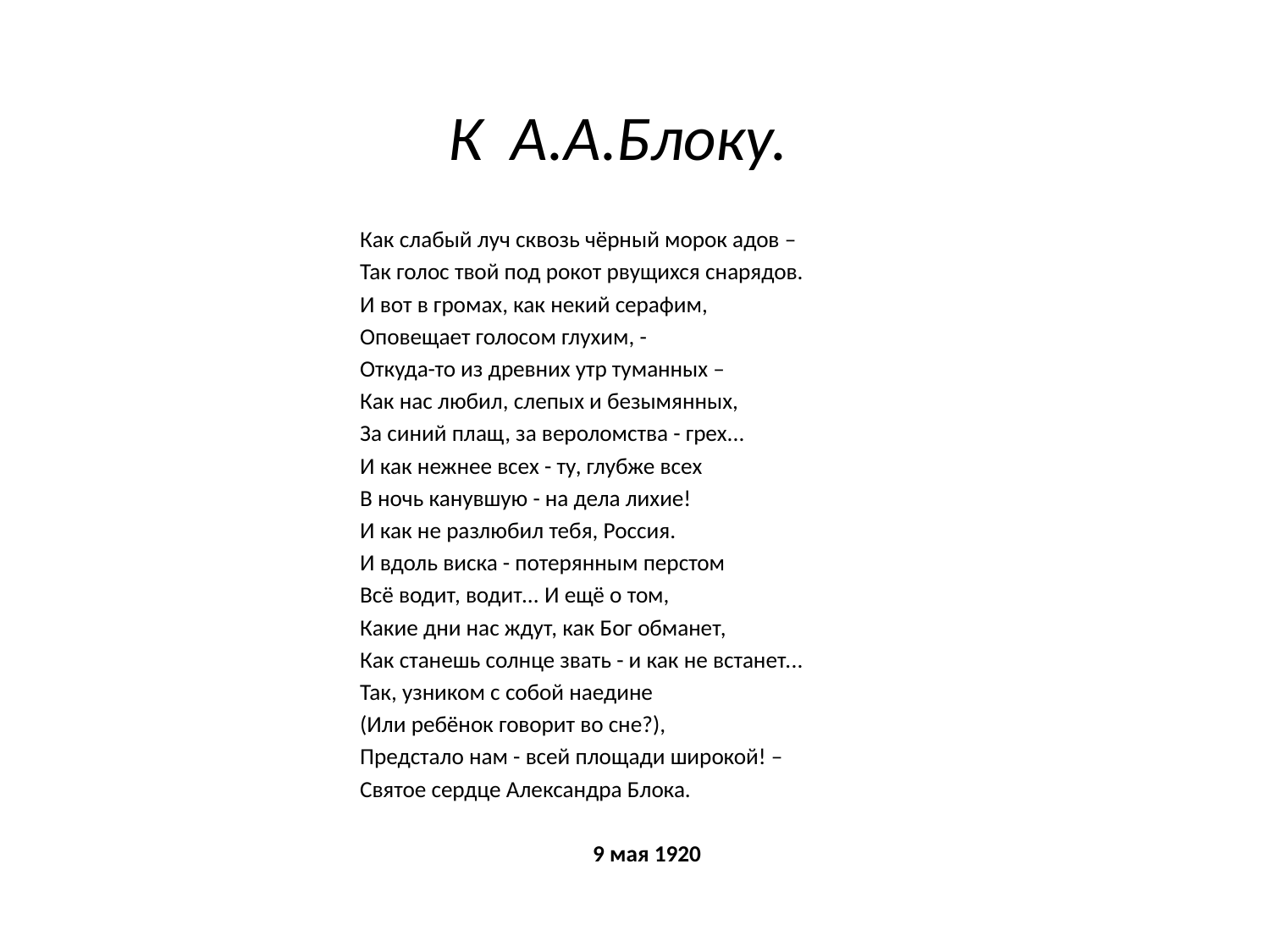

# К  А.А.Блоку.
Как слабый луч сквозь чёрный морок адов –
Так голос твой под рокот рвущихся снарядов.
И вот в громах, как некий серафим,
Оповещает голосом глухим, -
Откуда-то из древних утр туманных –
Как нас любил, слепых и безымянных,
За синий плащ, за вероломства - грех...
И как нежнее всех - ту, глубже всех
В ночь канувшую - на дела лихие!
И как не разлюбил тебя, Россия.
И вдоль виска - потерянным перстом
Всё водит, водит... И ещё о том,
Какие дни нас ждут, как Бог обманет,
Как станешь солнце звать - и как не встанет...
Так, узником с собой наедине
(Или ребёнок говорит во сне?),
Предстало нам - всей площади широкой! –
Святое сердце Александра Блока.

                                            9 мая 1920